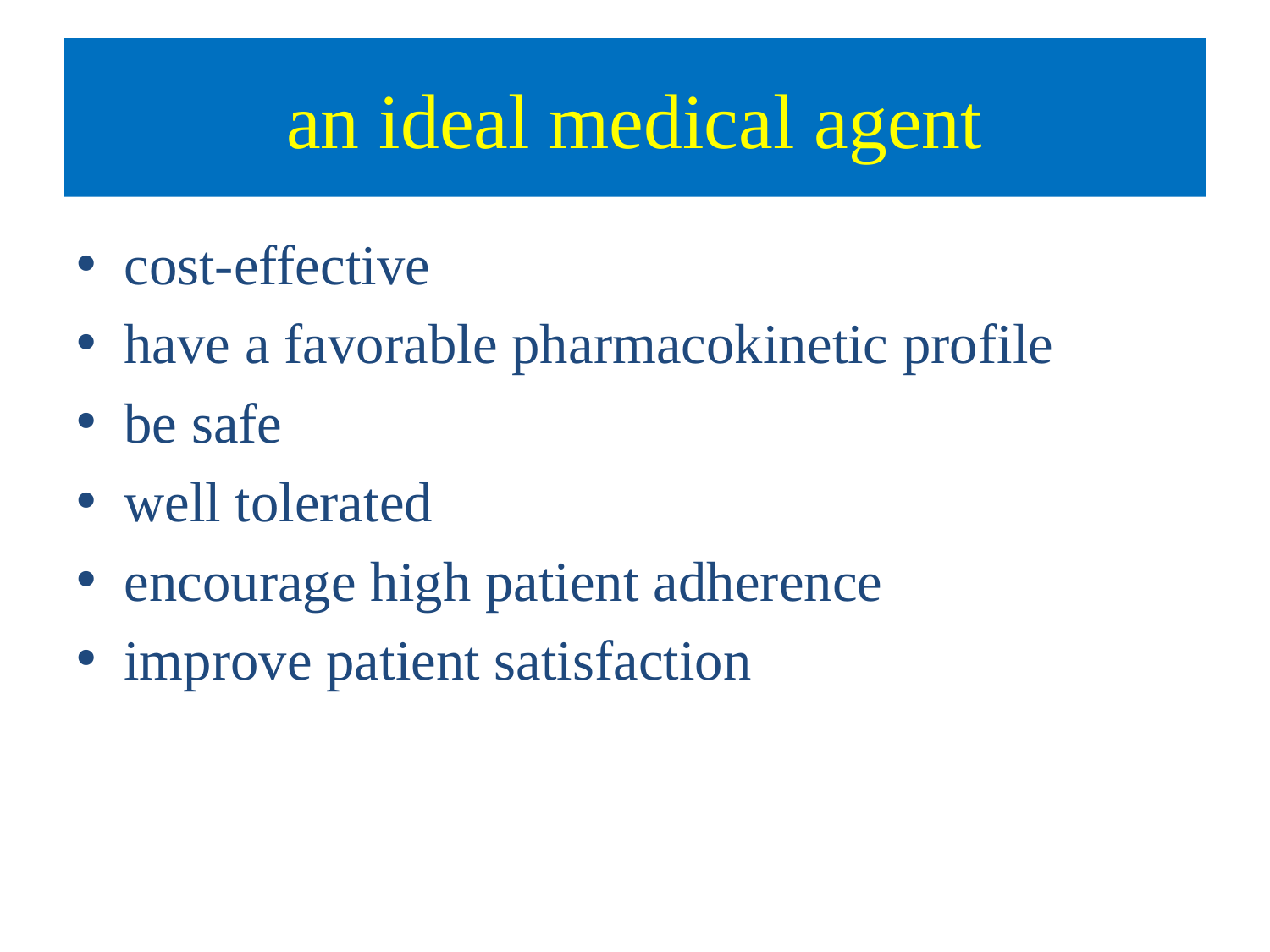

# an ideal medical agent
cost-effective
have a favorable pharmacokinetic profile
be safe
well tolerated
encourage high patient adherence
improve patient satisfaction